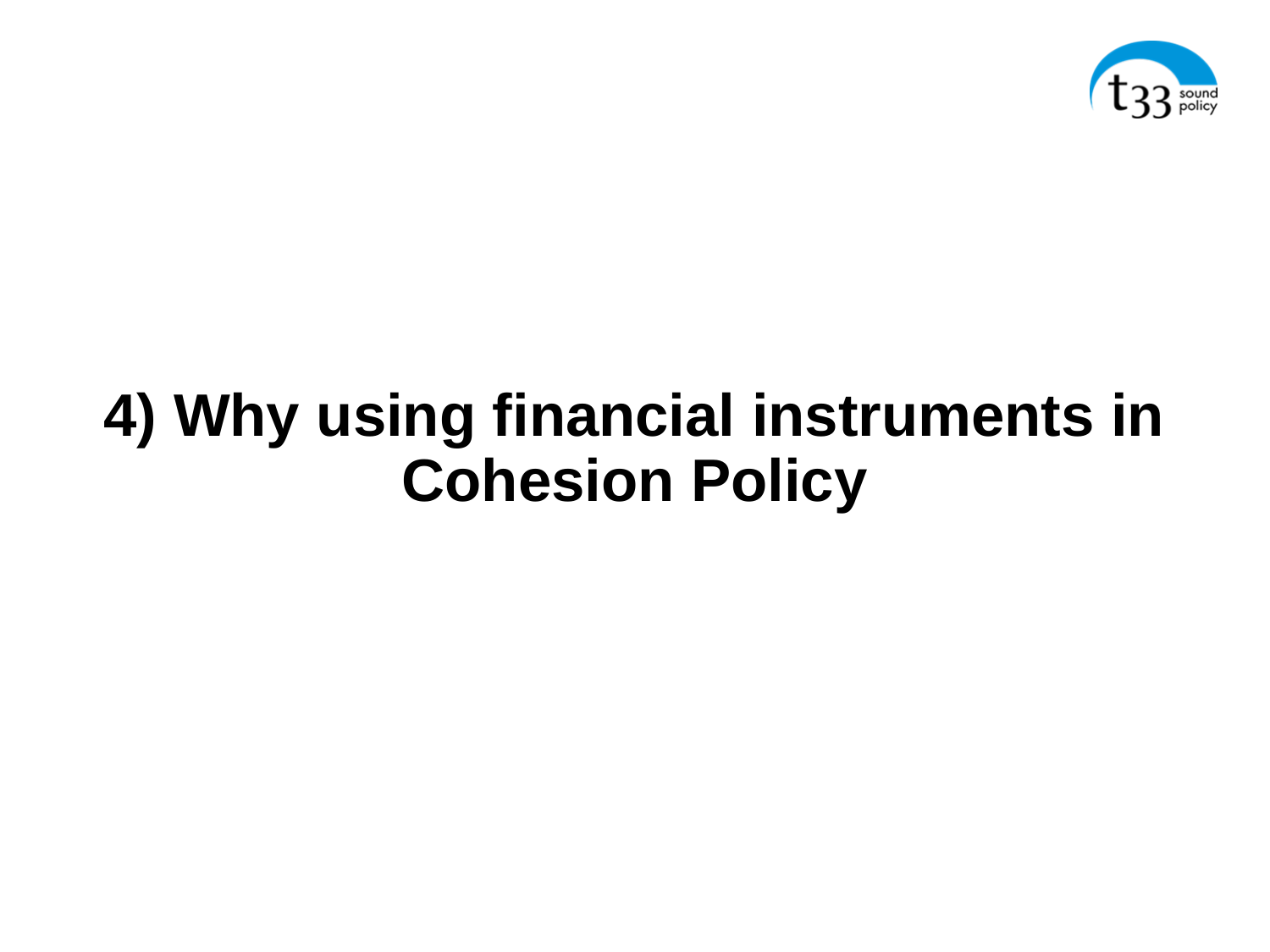

4) Why using financial instruments in Cohesion Policy